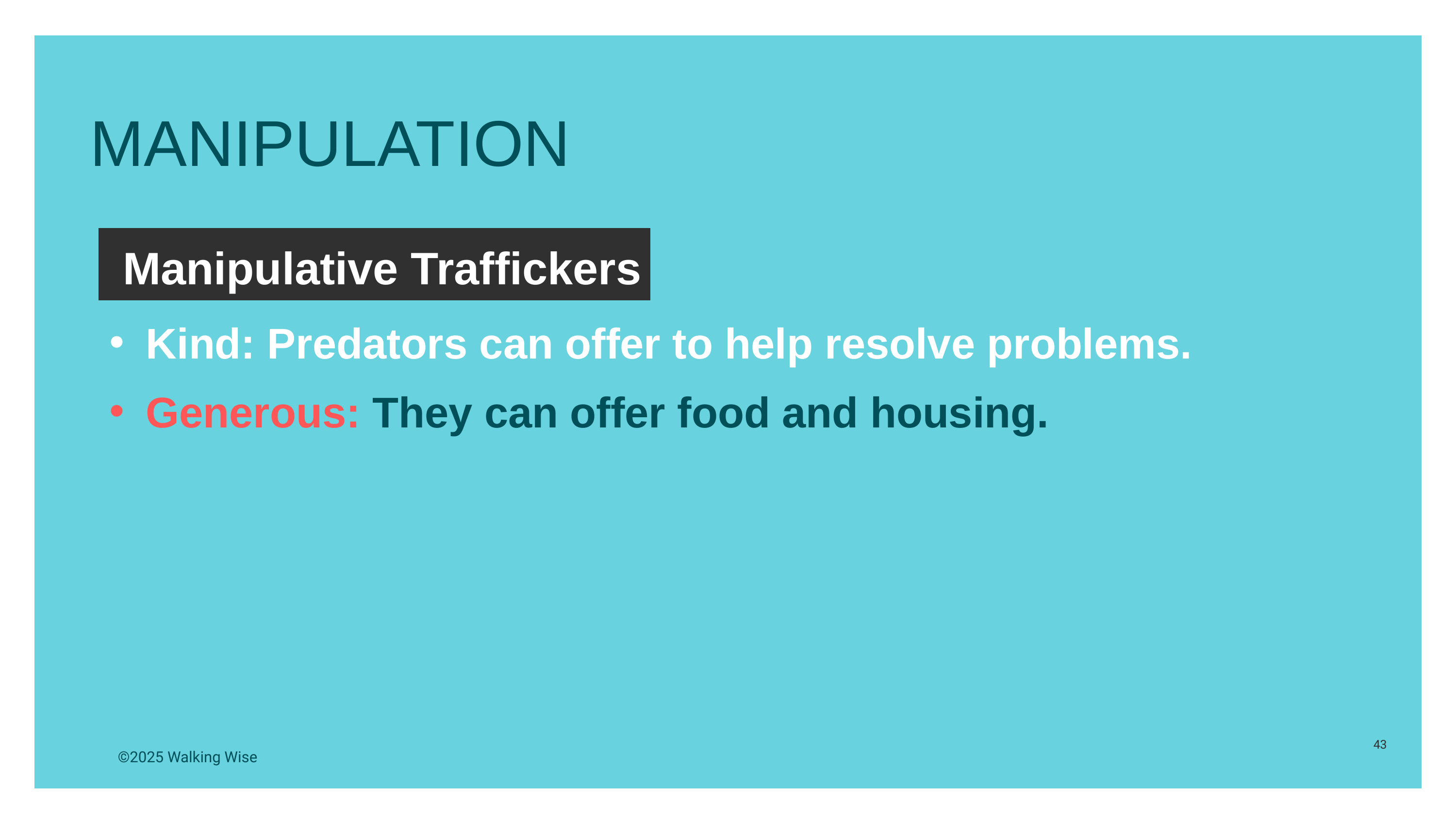

MANIPULATION

Manipulative Traffickers
Kind: Predators can offer to help resolve problems.
Generous: They can offer food and housing.
43
©2025 Walking Wise